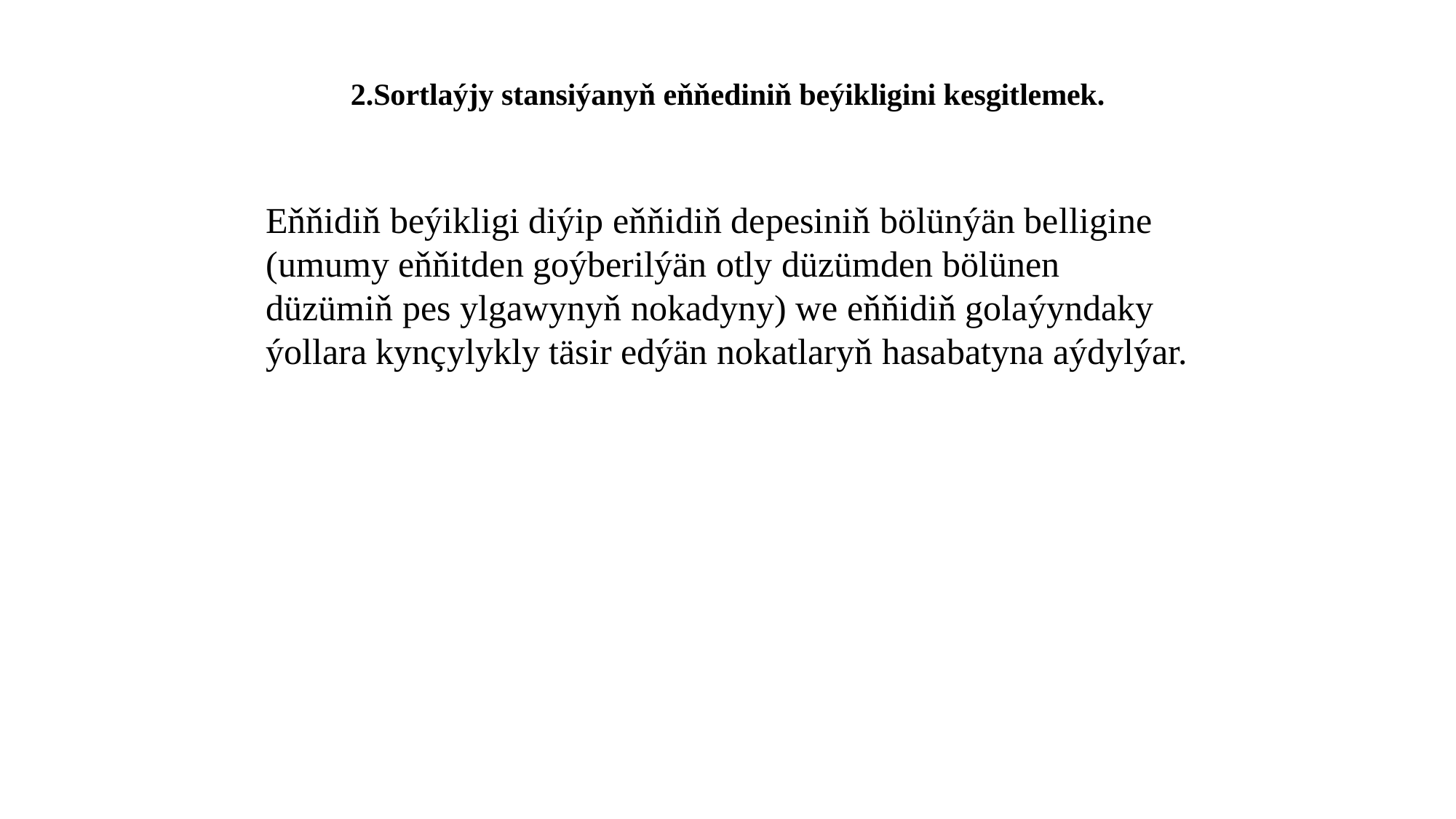

# 2.Sortlaýjy stansiýanyň eňňediniň beýikligini kesgitlemek.
Eňňidiň beýikligi diýip eňňidiň depesiniň bölünýän belligine (umumy eňňitden goýberilýän otly düzümden bölünen düzümiň pes ylgawynyň nokadyny) we eňňidiň golaýyndaky ýollara kynçylykly täsir edýän nokatlaryň hasabatyna aýdylýar.